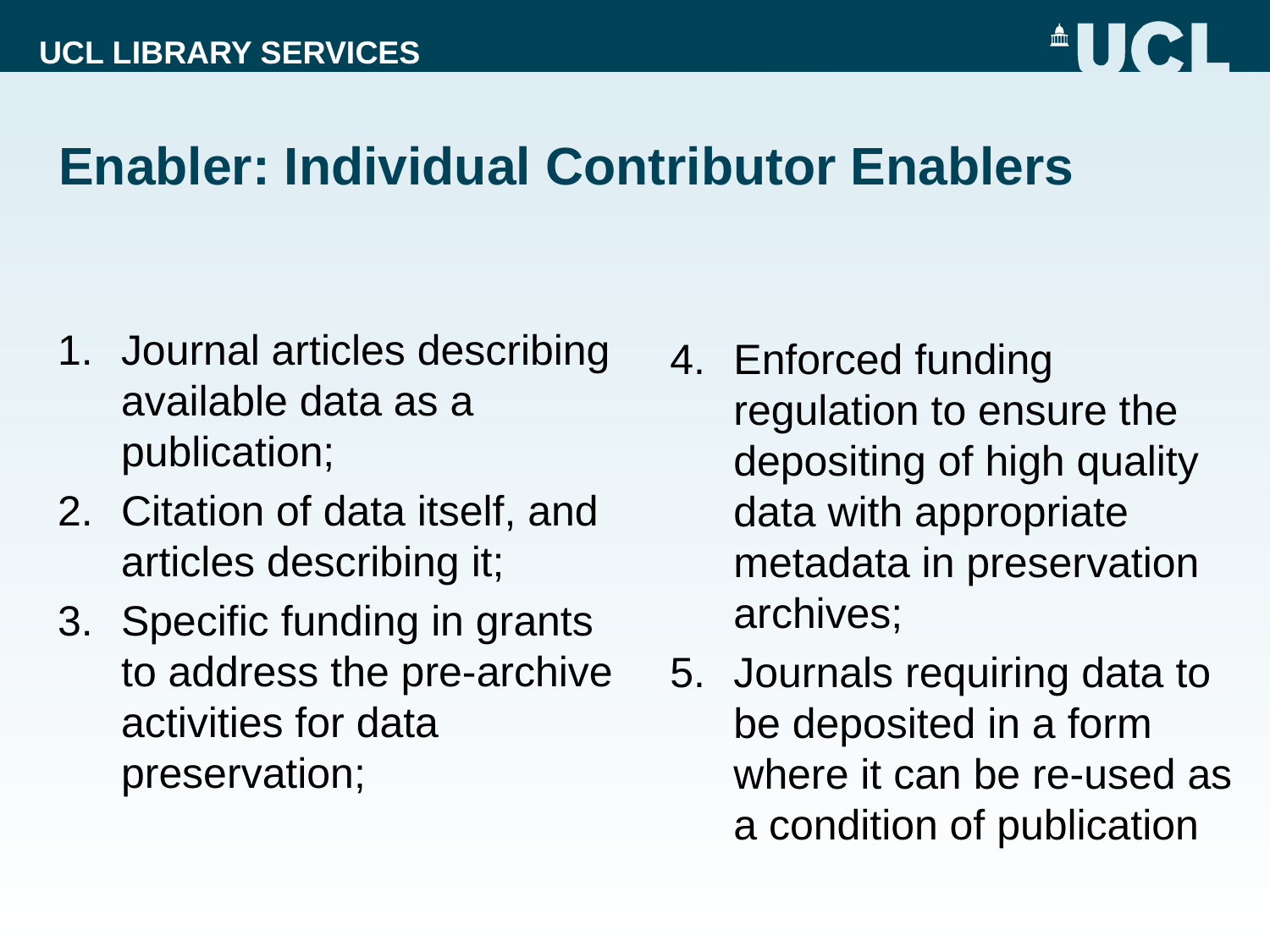

# Enabler: Individual Contributor Enablers
Journal articles describing available data as a publication;
Citation of data itself, and articles describing it;
Specific funding in grants to address the pre-archive activities for data preservation;
Enforced funding regulation to ensure the depositing of high quality data with appropriate metadata in preservation archives;
Journals requiring data to be deposited in a form where it can be re-used as a condition of publication